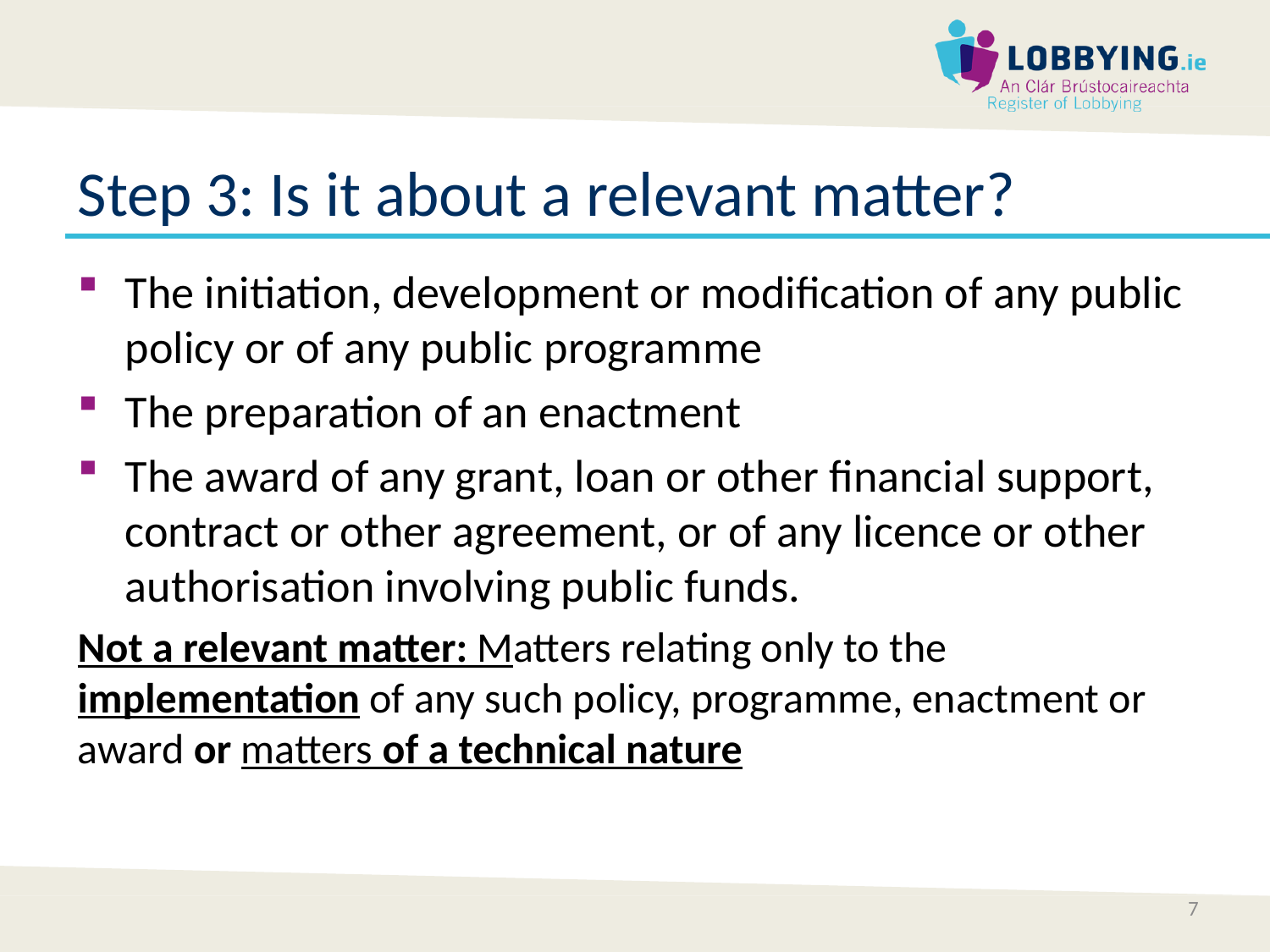

# Step 3: Is it about a relevant matter?
The initiation, development or modification of any public policy or of any public programme
The preparation of an enactment
The award of any grant, loan or other financial support, contract or other agreement, or of any licence or other authorisation involving public funds.
Not a relevant matter: Matters relating only to the implementation of any such policy, programme, enactment or award or matters of a technical nature
7